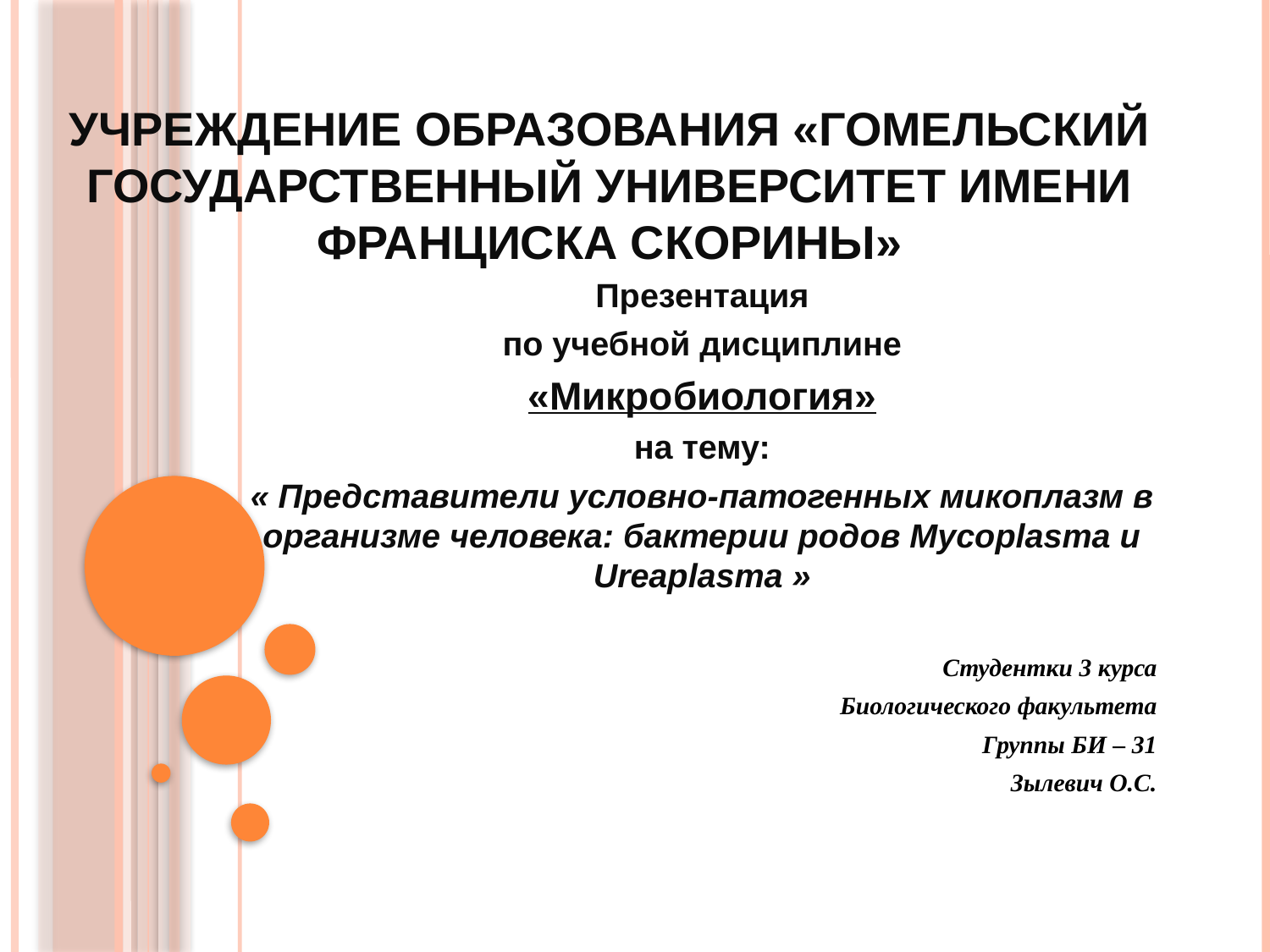

# Учреждение образования «Гомельский государственный университет имени Франциска Скорины»

Презентация
по учебной дисциплине
«Микробиология»
на тему:
« Представители условно-патогенных микоплазм в организме человека: бактерии родов Mycoplasma и Ureaplasma »

Студентки 3 курса
                                                                                Биологического факультета
                                                            Группы БИ – 31
                                                          Зылевич О.С.